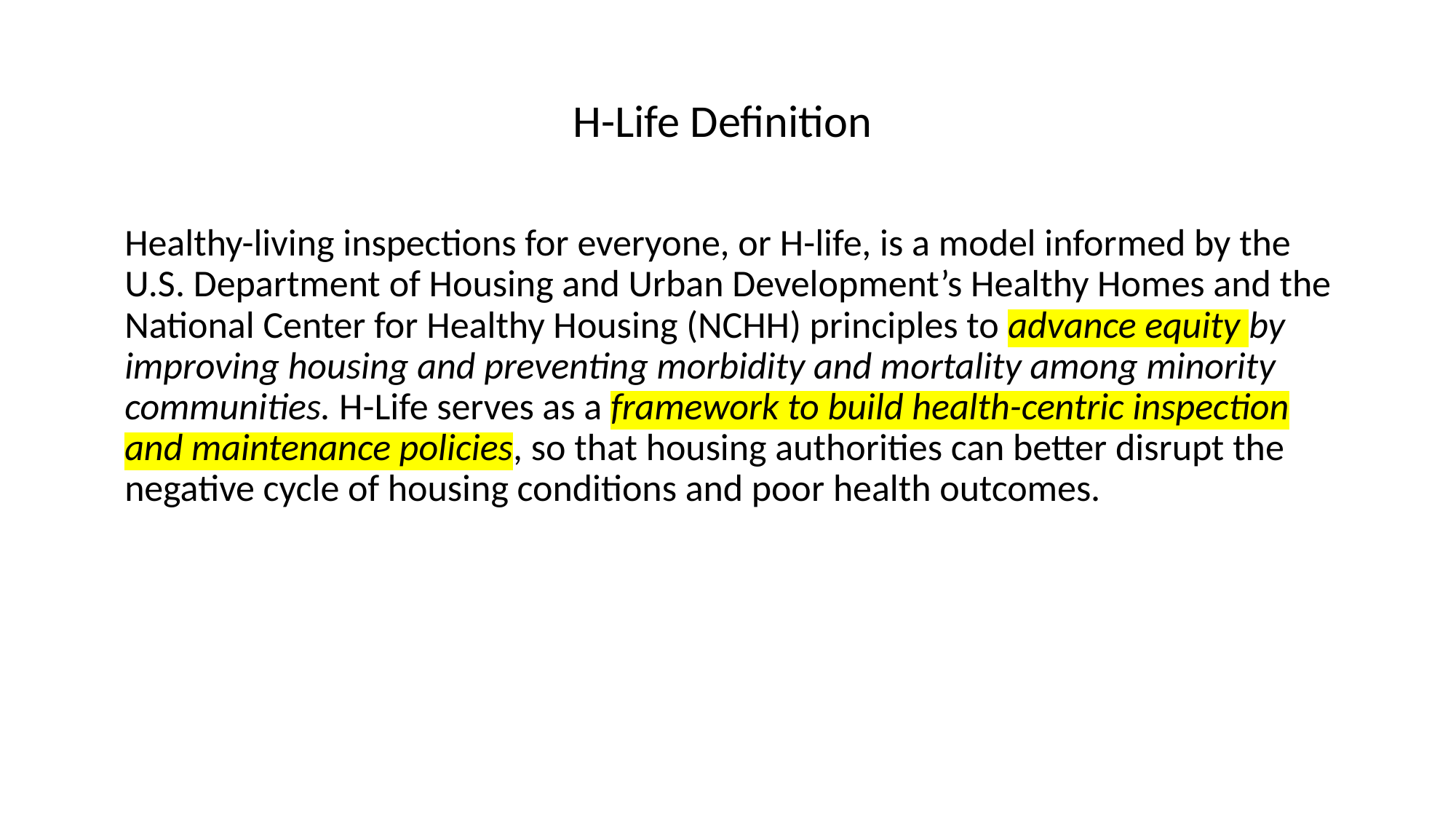

# H-Life Definition
Healthy-living inspections for everyone, or H-life, is a model informed by the U.S. Department of Housing and Urban Development’s Healthy Homes and the National Center for Healthy Housing (NCHH) principles to advance equity by improving housing and preventing morbidity and mortality among minority communities. H-Life serves as a framework to build health-centric inspection and maintenance policies, so that housing authorities can better disrupt the negative cycle of housing conditions and poor health outcomes.